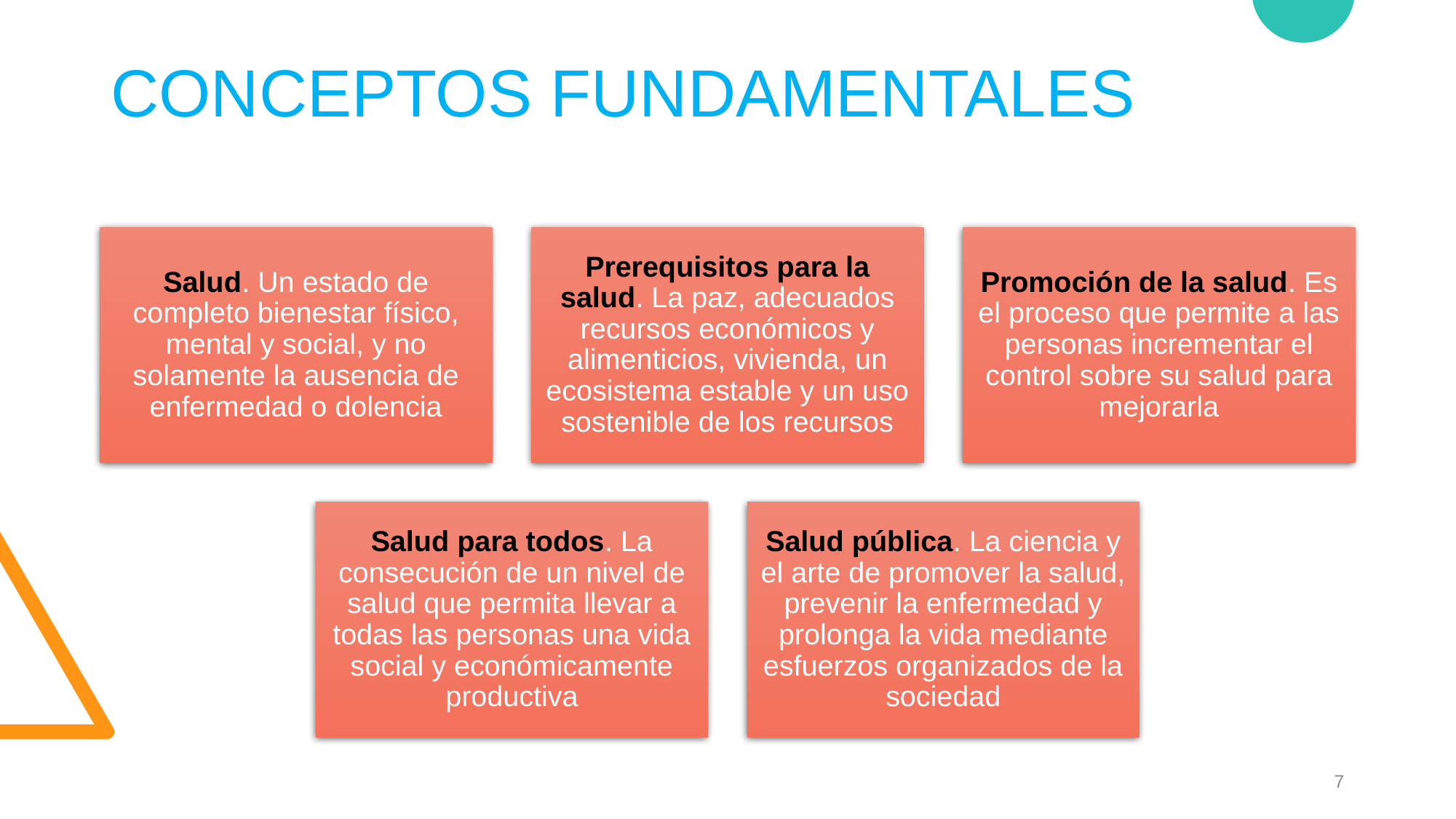

# CONCEPTOS FUNDAMENTALES
Salud. Un estado de completo bienestar físico, mental y social, y no solamente la ausencia de enfermedad o dolencia
Prerequisitos para la salud. La paz, adecuados recursos económicos y alimenticios, vivienda, un ecosistema estable y un uso sostenible de los recursos
Promoción de la salud. Es el proceso que permite a las personas incrementar el control sobre su salud para mejorarla
Salud para todos. La consecución de un nivel de salud que permita llevar a todas las personas una vida social y económicamente productiva
Salud pública. La ciencia y el arte de promover la salud, prevenir la enfermedad y prolonga la vida mediante esfuerzos organizados de la sociedad
7